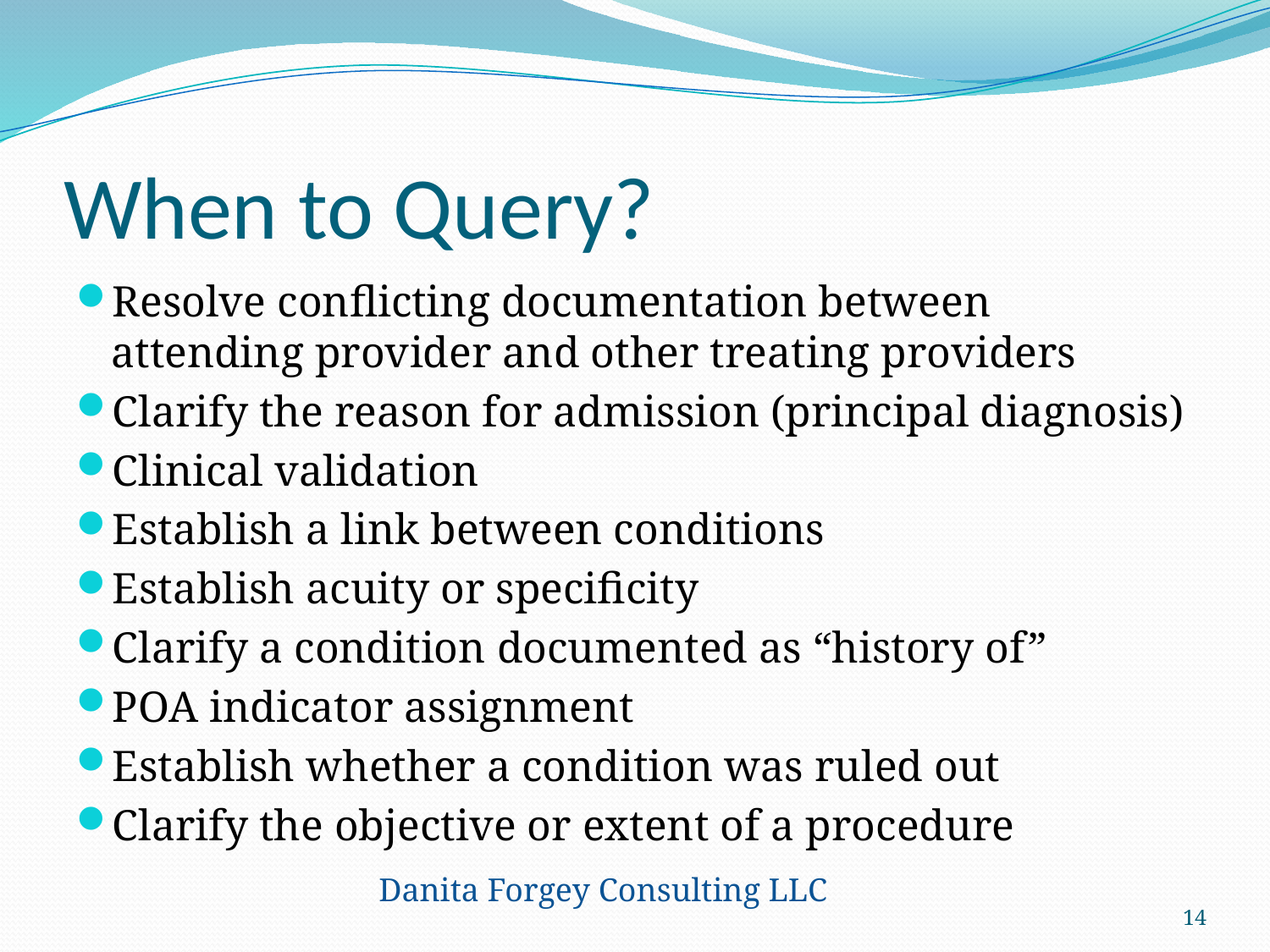

# When to Query?
Resolve conflicting documentation between attending provider and other treating providers
Clarify the reason for admission (principal diagnosis)
Clinical validation
Establish a link between conditions
Establish acuity or specificity
Clarify a condition documented as “history of”
POA indicator assignment
Establish whether a condition was ruled out
Clarify the objective or extent of a procedure
Danita Forgey Consulting LLC

14